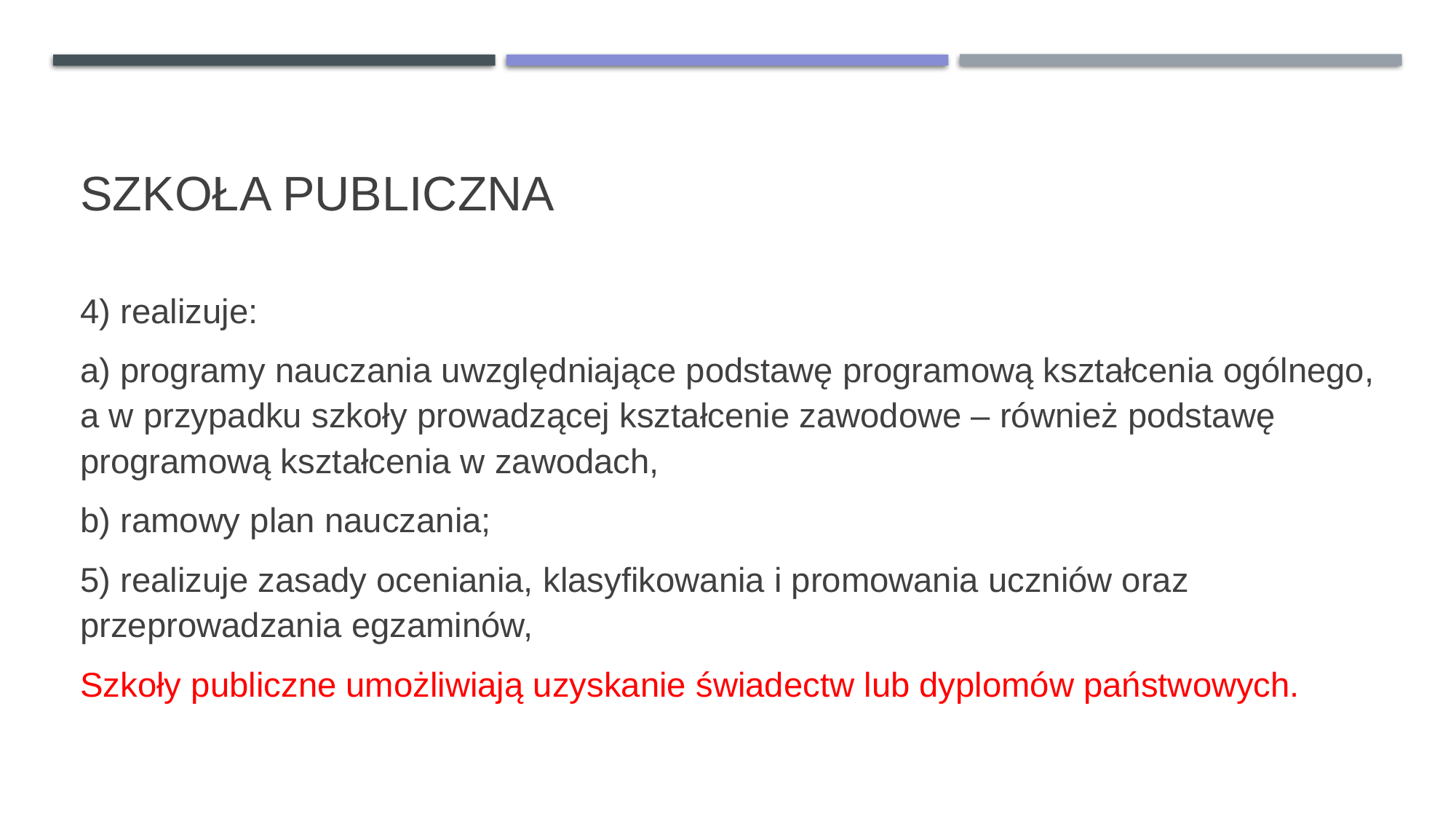

# Szkoła publiczna
4) realizuje:
a) programy nauczania uwzględniające podstawę programową kształcenia ogólnego, a w przypadku szkoły prowadzącej kształcenie zawodowe – również podstawę programową kształcenia w zawodach,
b) ramowy plan nauczania;
5) realizuje zasady oceniania, klasyfikowania i promowania uczniów oraz przeprowadzania egzaminów,
Szkoły publiczne umożliwiają uzyskanie świadectw lub dyplomów państwowych.